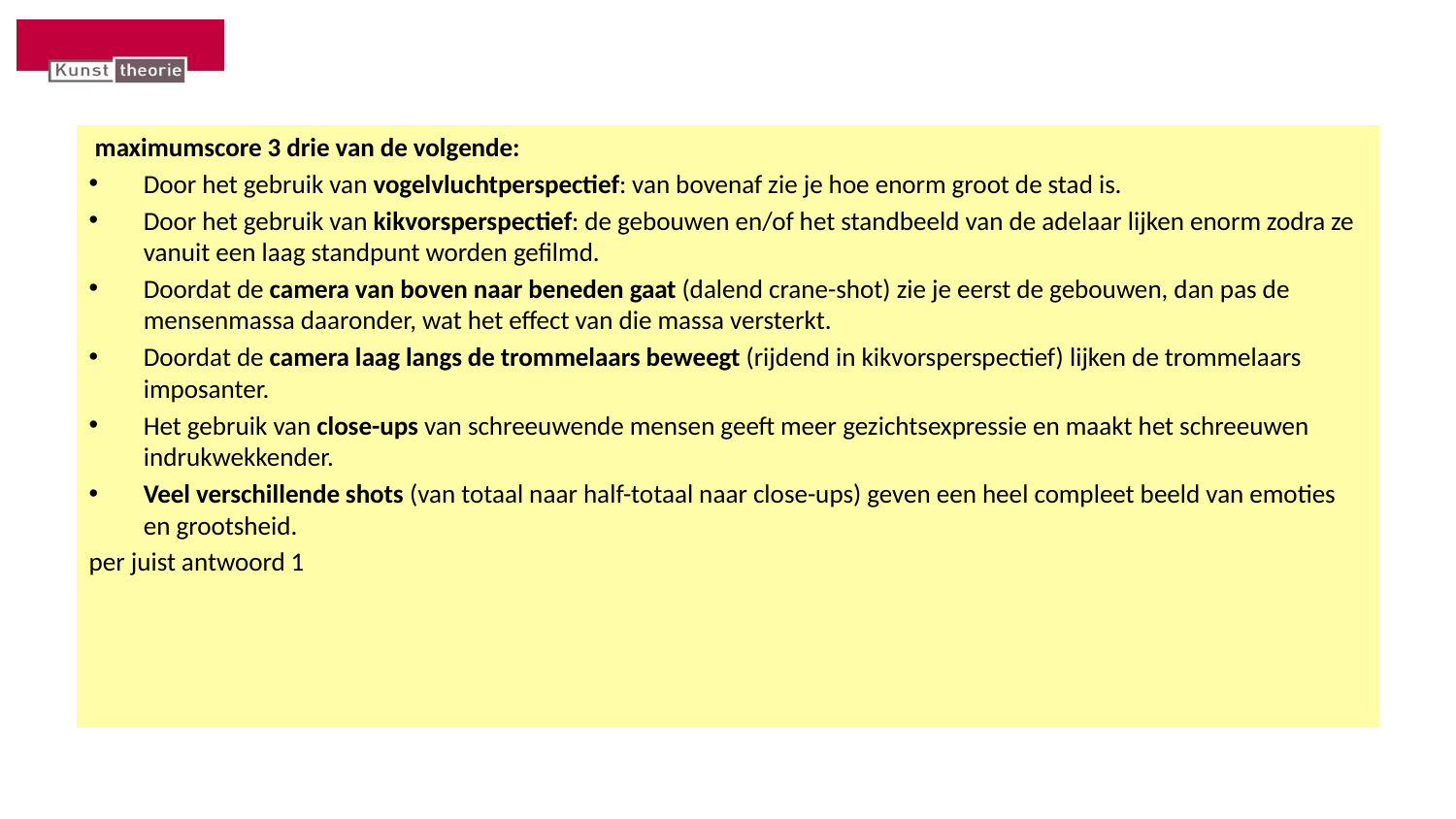

maximumscore 3 drie van de volgende:
Door het gebruik van vogelvluchtperspectief: van bovenaf zie je hoe enorm groot de stad is.
Door het gebruik van kikvorsperspectief: de gebouwen en/of het standbeeld van de adelaar lijken enorm zodra ze vanuit een laag standpunt worden gefilmd.
Doordat de camera van boven naar beneden gaat (dalend crane-shot) zie je eerst de gebouwen, dan pas de mensenmassa daaronder, wat het effect van die massa versterkt.
Doordat de camera laag langs de trommelaars beweegt (rijdend in kikvorsperspectief) lijken de trommelaars imposanter.
Het gebruik van close-ups van schreeuwende mensen geeft meer gezichtsexpressie en maakt het schreeuwen indrukwekkender.
Veel verschillende shots (van totaal naar half-totaal naar close-ups) geven een heel compleet beeld van emoties en grootsheid.
per juist antwoord 1